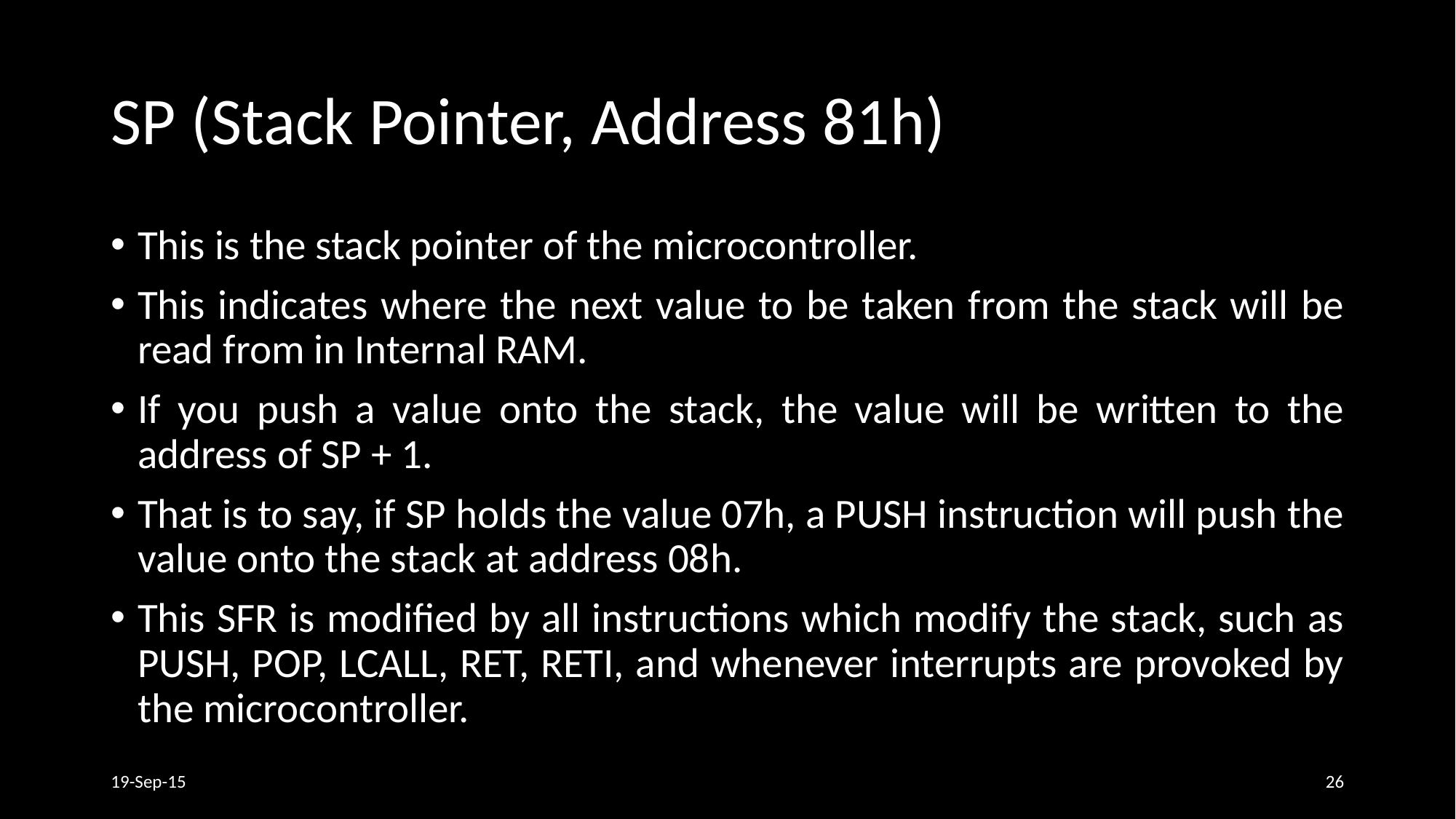

# SP (Stack Pointer, Address 81h)
This is the stack pointer of the microcontroller.
This indicates where the next value to be taken from the stack will be read from in Internal RAM.
If you push a value onto the stack, the value will be written to the address of SP + 1.
That is to say, if SP holds the value 07h, a PUSH instruction will push the value onto the stack at address 08h.
This SFR is modified by all instructions which modify the stack, such as PUSH, POP, LCALL, RET, RETI, and whenever interrupts are provoked by the microcontroller.
19-Sep-15
26